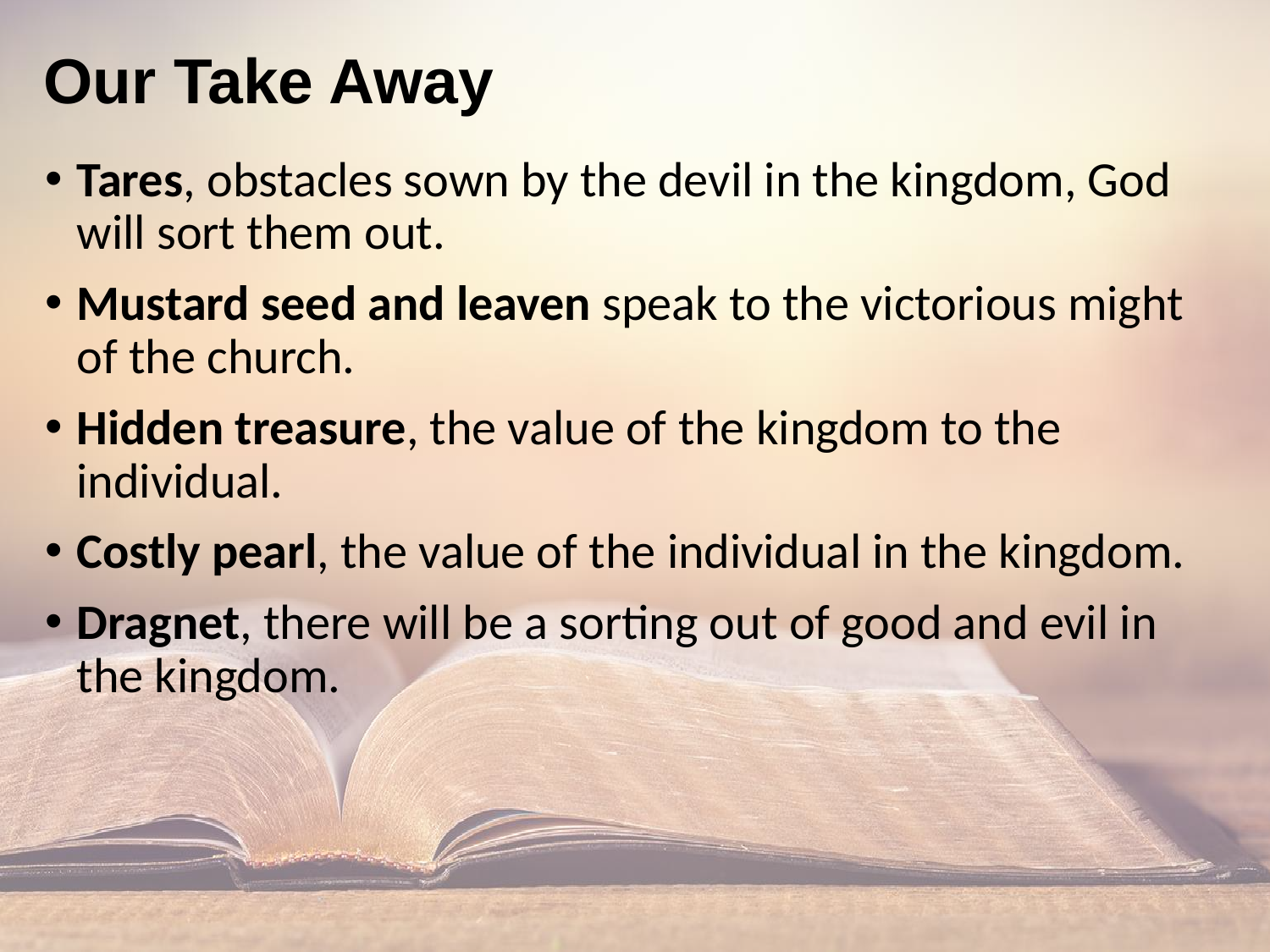

Our Take Away
Tares, obstacles sown by the devil in the kingdom, God will sort them out.
Mustard seed and leaven speak to the victorious might of the church.
Hidden treasure, the value of the kingdom to the individual.
Costly pearl, the value of the individual in the kingdom.
Dragnet, there will be a sorting out of good and evil in the kingdom.